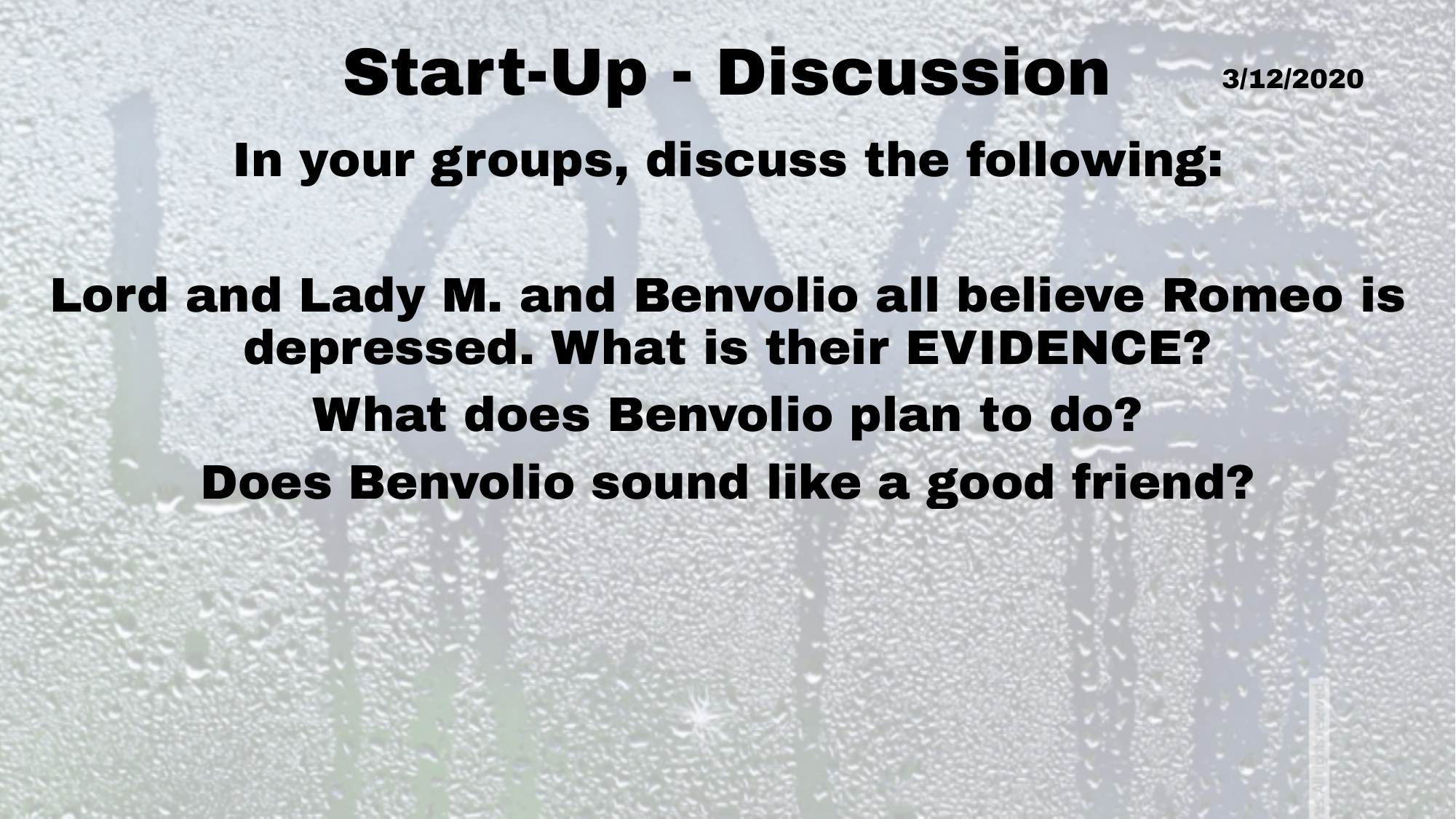

# Start-Up - Discussion
3/12/2020
In your groups, discuss the following:

Lord and Lady M. and Benvolio all believe Romeo is depressed. What is their EVIDENCE?
What does Benvolio plan to do?
Does Benvolio sound like a good friend?